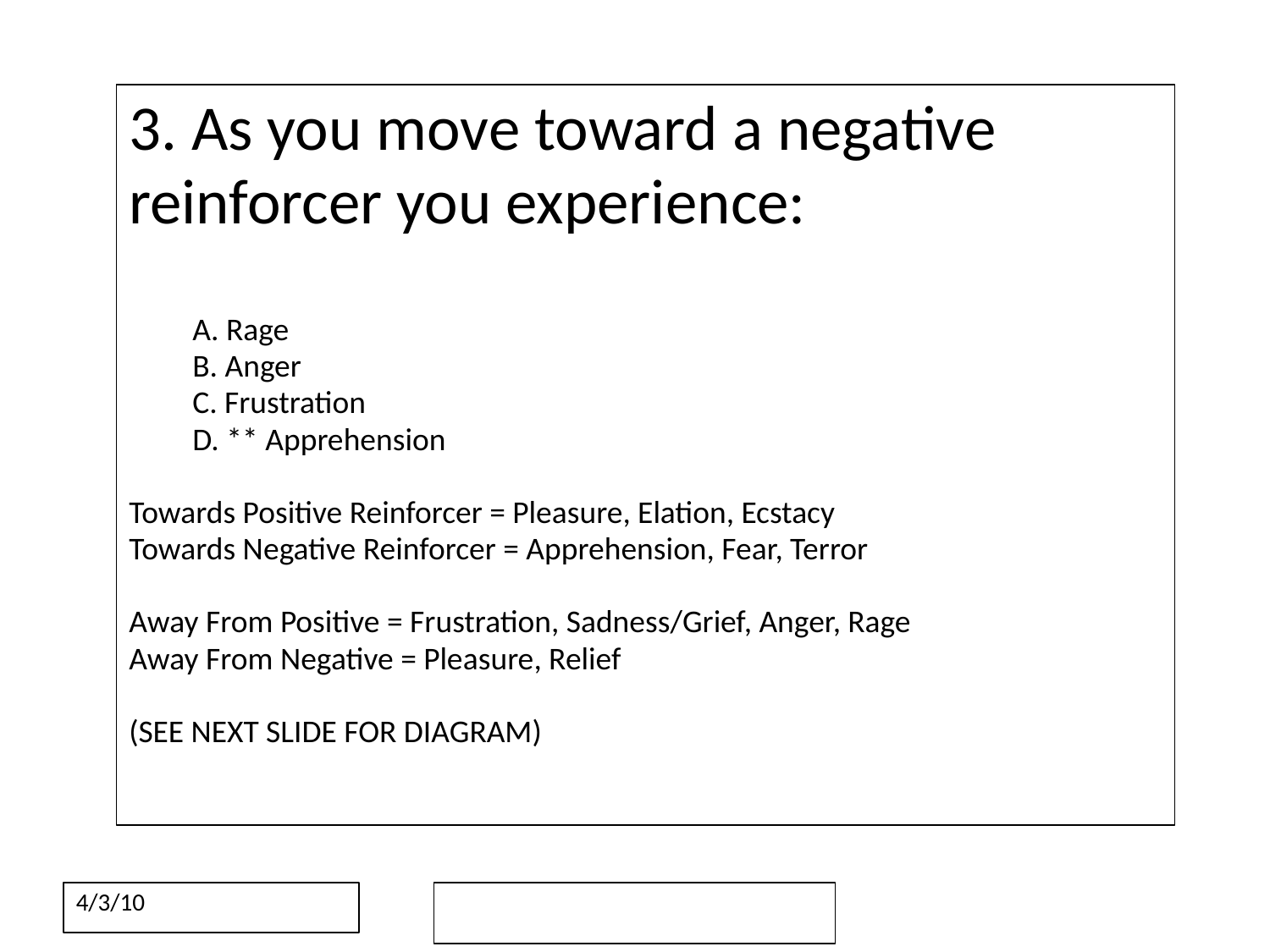

3. As you move toward a negative reinforcer you experience:

	A. Rage
	B. Anger
	C. Frustration
	D. ** Apprehension

Towards Positive Reinforcer = Pleasure, Elation, Ecstacy
Towards Negative Reinforcer = Apprehension, Fear, Terror

Away From Positive = Frustration, Sadness/Grief, Anger, Rage
Away From Negative = Pleasure, Relief

(SEE NEXT SLIDE FOR DIAGRAM)
4/3/10